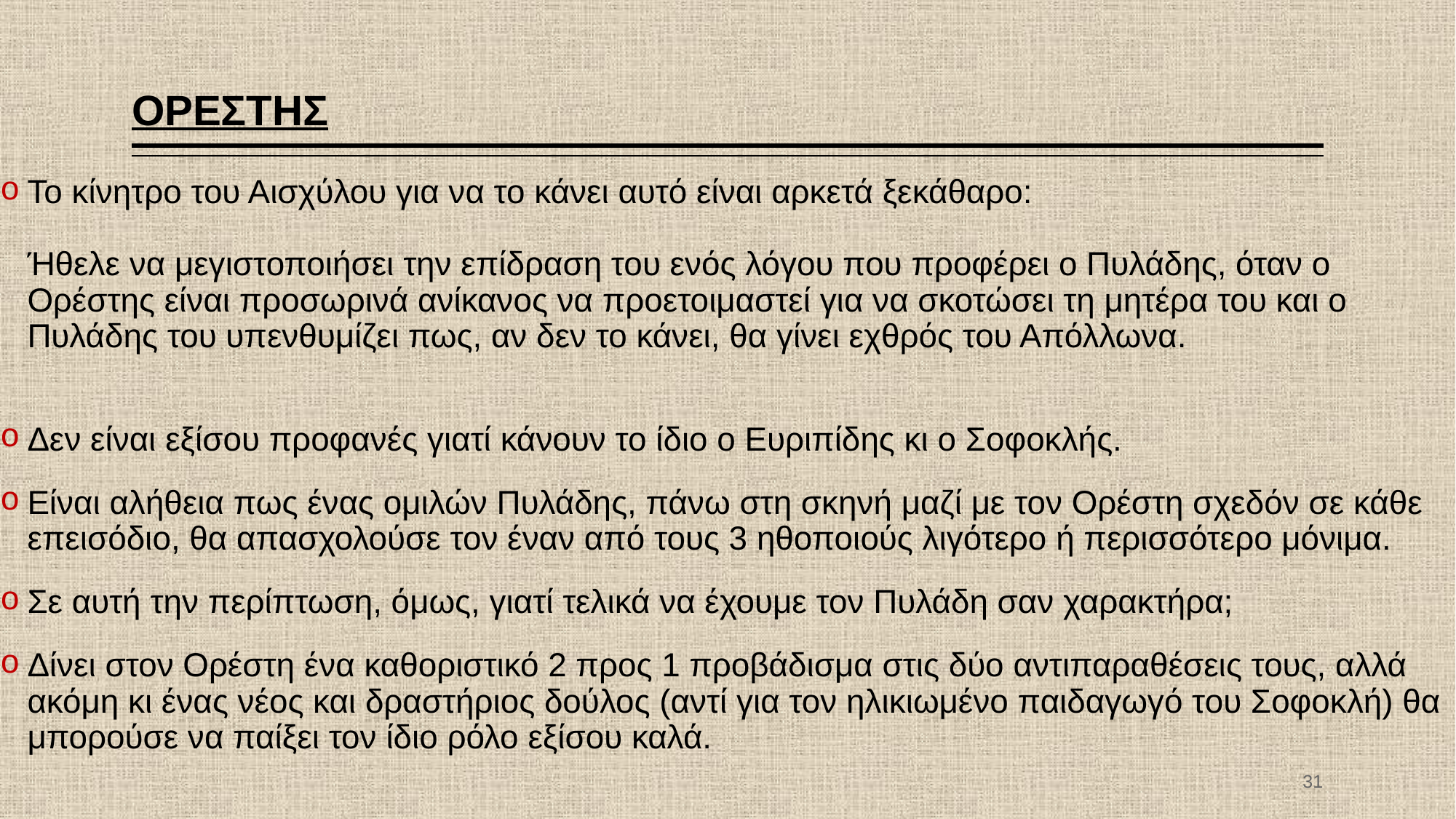

# ΟΡΕΣΤΗΣ
Το κίνητρο του Αισχύλου για να το κάνει αυτό είναι αρκετά ξεκάθαρο:
Ήθελε να μεγιστοποιήσει την επίδραση του ενός λόγου που προφέρει ο Πυλάδης, όταν ο Ορέστης είναι προσωρινά ανίκανος να προετοιμαστεί για να σκοτώσει τη μητέρα του και ο Πυλάδης του υπενθυμίζει πως, αν δεν το κάνει, θα γίνει εχθρός του Απόλλωνα.
Δεν είναι εξίσου προφανές γιατί κάνουν το ίδιο ο Ευριπίδης κι ο Σοφοκλής.
Είναι αλήθεια πως ένας ομιλών Πυλάδης, πάνω στη σκηνή μαζί με τον Ορέστη σχεδόν σε κάθε επεισόδιο, θα απασχολούσε τον έναν από τους 3 ηθοποιούς λιγότερο ή περισσότερο μόνιμα.
Σε αυτή την περίπτωση, όμως, γιατί τελικά να έχουμε τον Πυλάδη σαν χαρακτήρα;
Δίνει στον Ορέστη ένα καθοριστικό 2 προς 1 προβάδισμα στις δύο αντιπαραθέσεις τους, αλλά ακόμη κι ένας νέος και δραστήριος δούλος (αντί για τον ηλικιωμένο παιδαγωγό του Σοφοκλή) θα μπορούσε να παίξει τον ίδιο ρόλο εξίσου καλά.
31